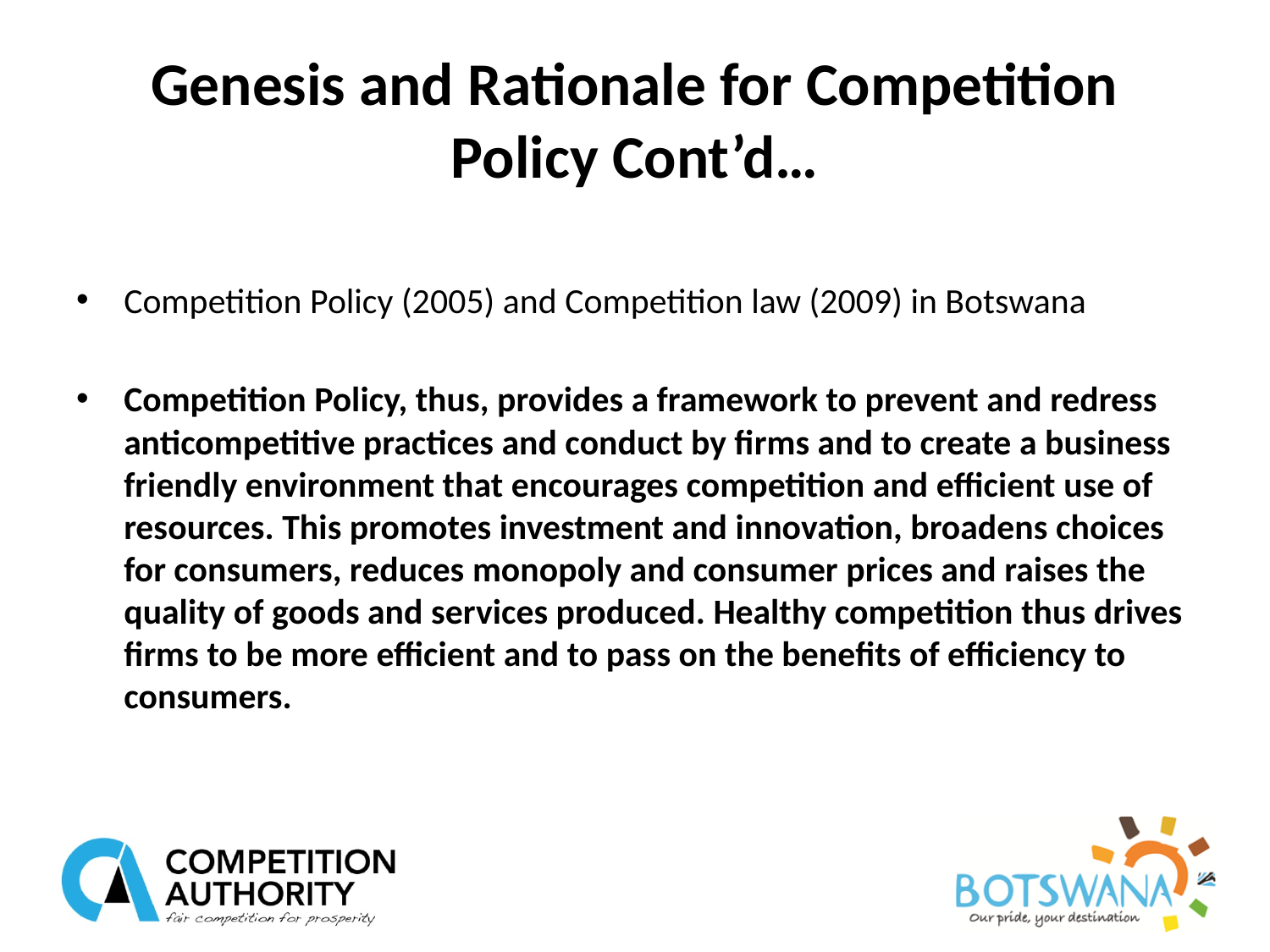

# Genesis and Rationale for Competition Policy Cont’d…

Competition Policy (2005) and Competition law (2009) in Botswana

Competition Policy, thus, provides a framework to prevent and redress anticompetitive practices and conduct by firms and to create a business friendly environment that encourages competition and efficient use of resources. This promotes investment and innovation, broadens choices for consumers, reduces monopoly and consumer prices and raises the quality of goods and services produced. Healthy competition thus drives firms to be more efficient and to pass on the benefits of efficiency to consumers.

4